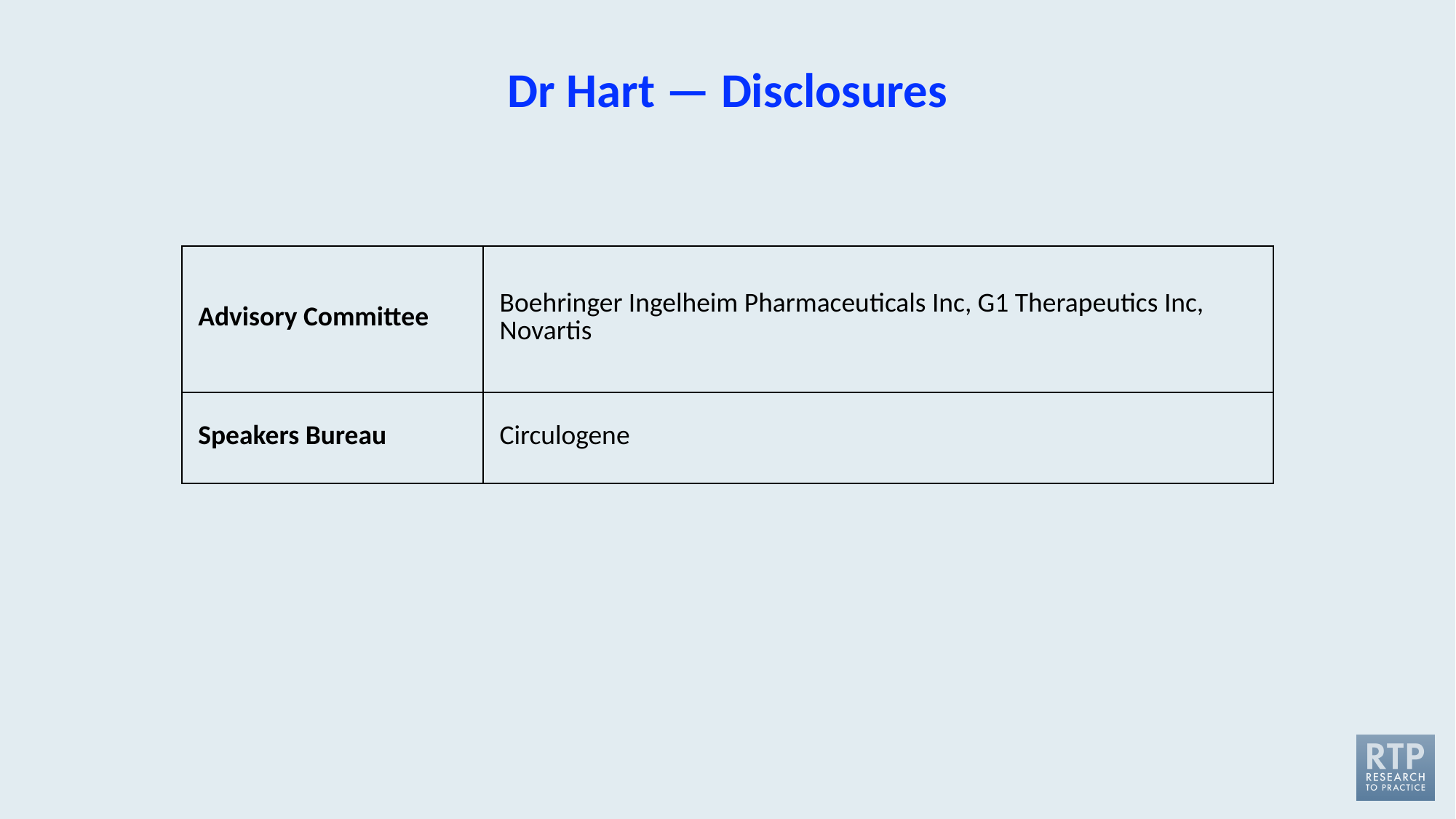

# Dr Hart — Disclosures
| Advisory Committee | Boehringer Ingelheim Pharmaceuticals Inc, G1 Therapeutics Inc, Novartis |
| --- | --- |
| Speakers Bureau | Circulogene |